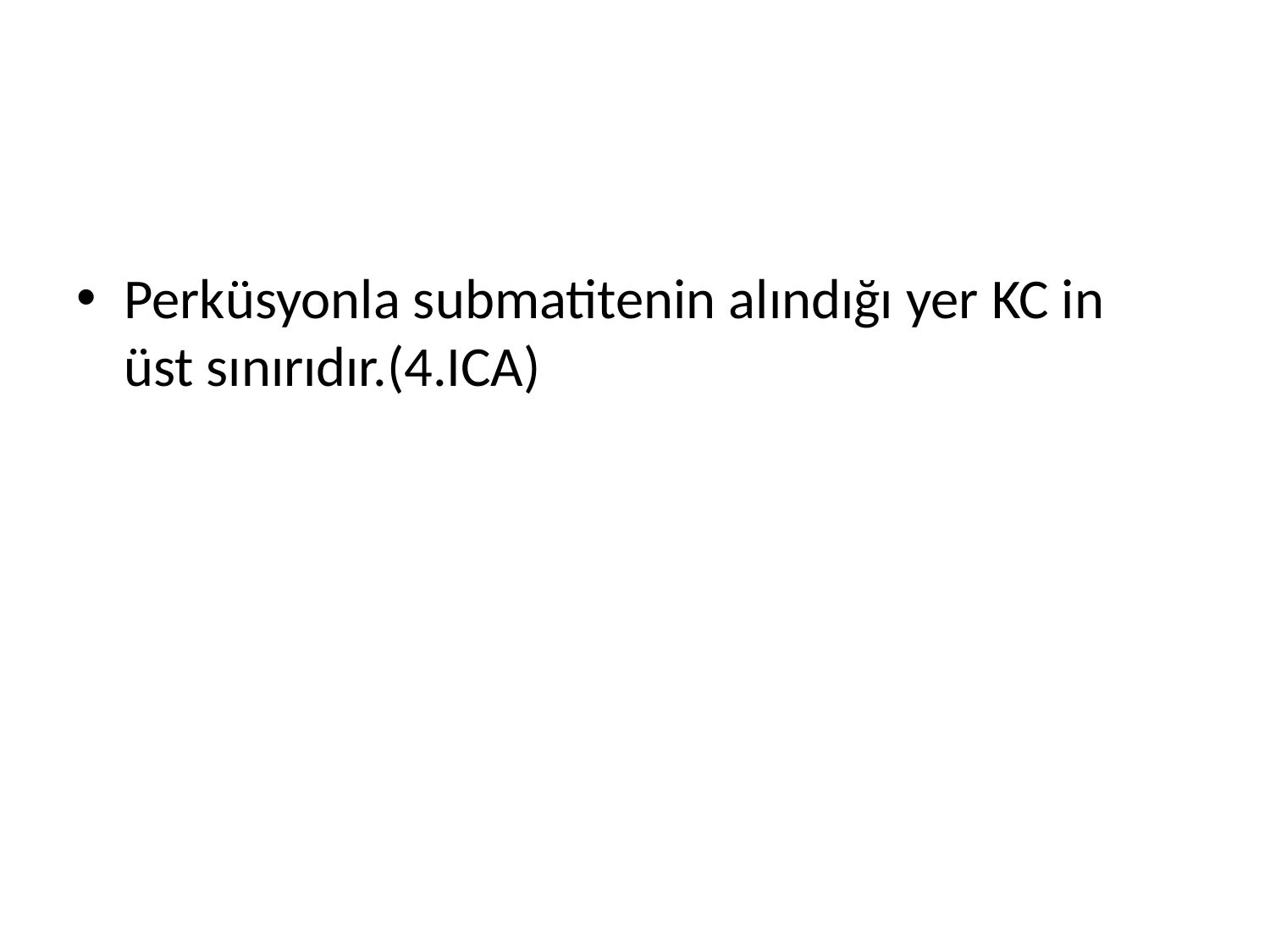

#
Perküsyonla submatitenin alındığı yer KC in  üst sınırıdır.(4.ICA)